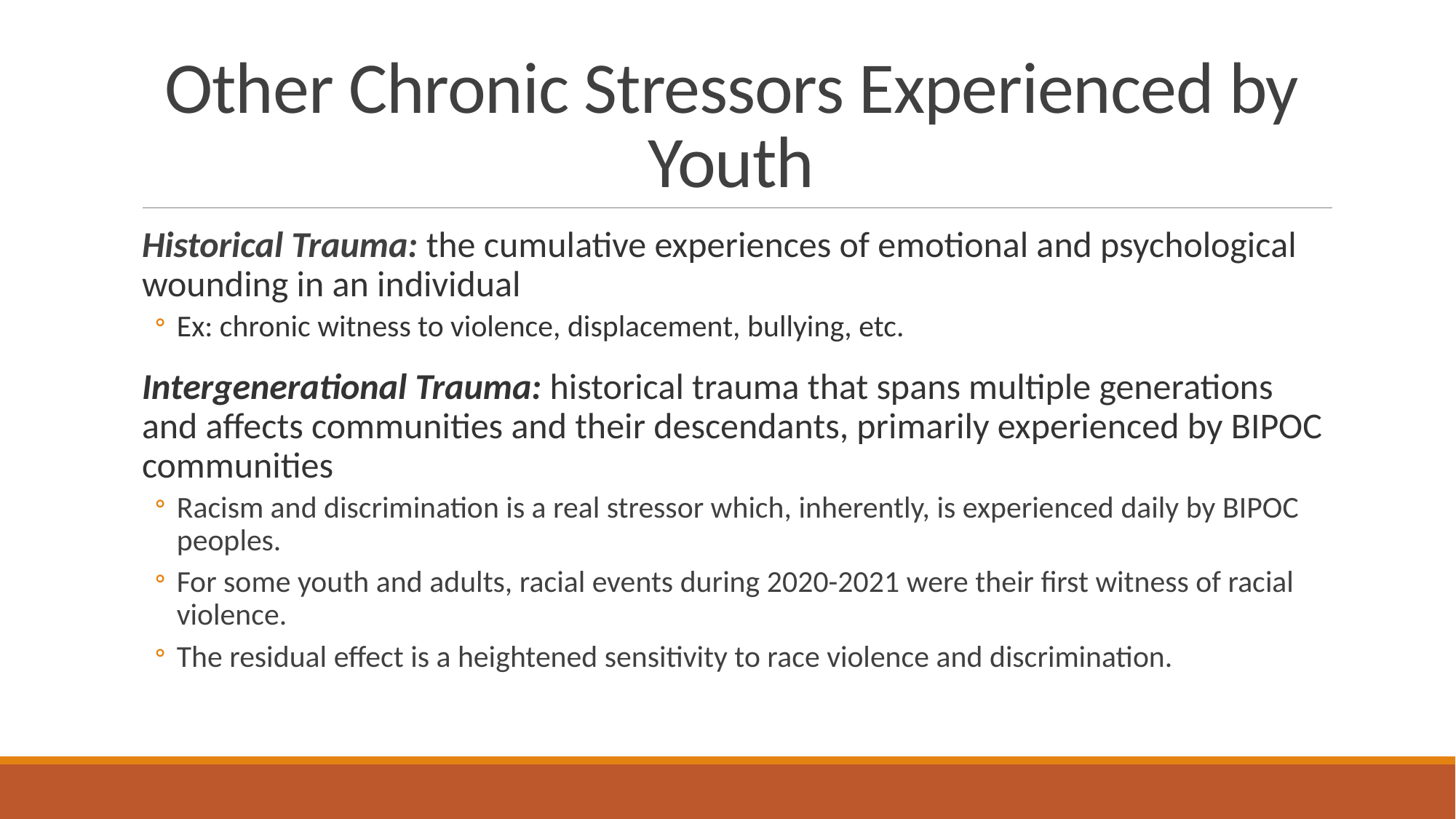

# Other Chronic Stressors Experienced by Youth
Historical Trauma: the cumulative experiences of emotional and psychological wounding in an individual
Ex: chronic witness to violence, displacement, bullying, etc.
Intergenerational Trauma: historical trauma that spans multiple generations and affects communities and their descendants, primarily experienced by BIPOC communities
Racism and discrimination is a real stressor which, inherently, is experienced daily by BIPOC peoples.
For some youth and adults, racial events during 2020-2021 were their first witness of racial violence.
The residual effect is a heightened sensitivity to race violence and discrimination.